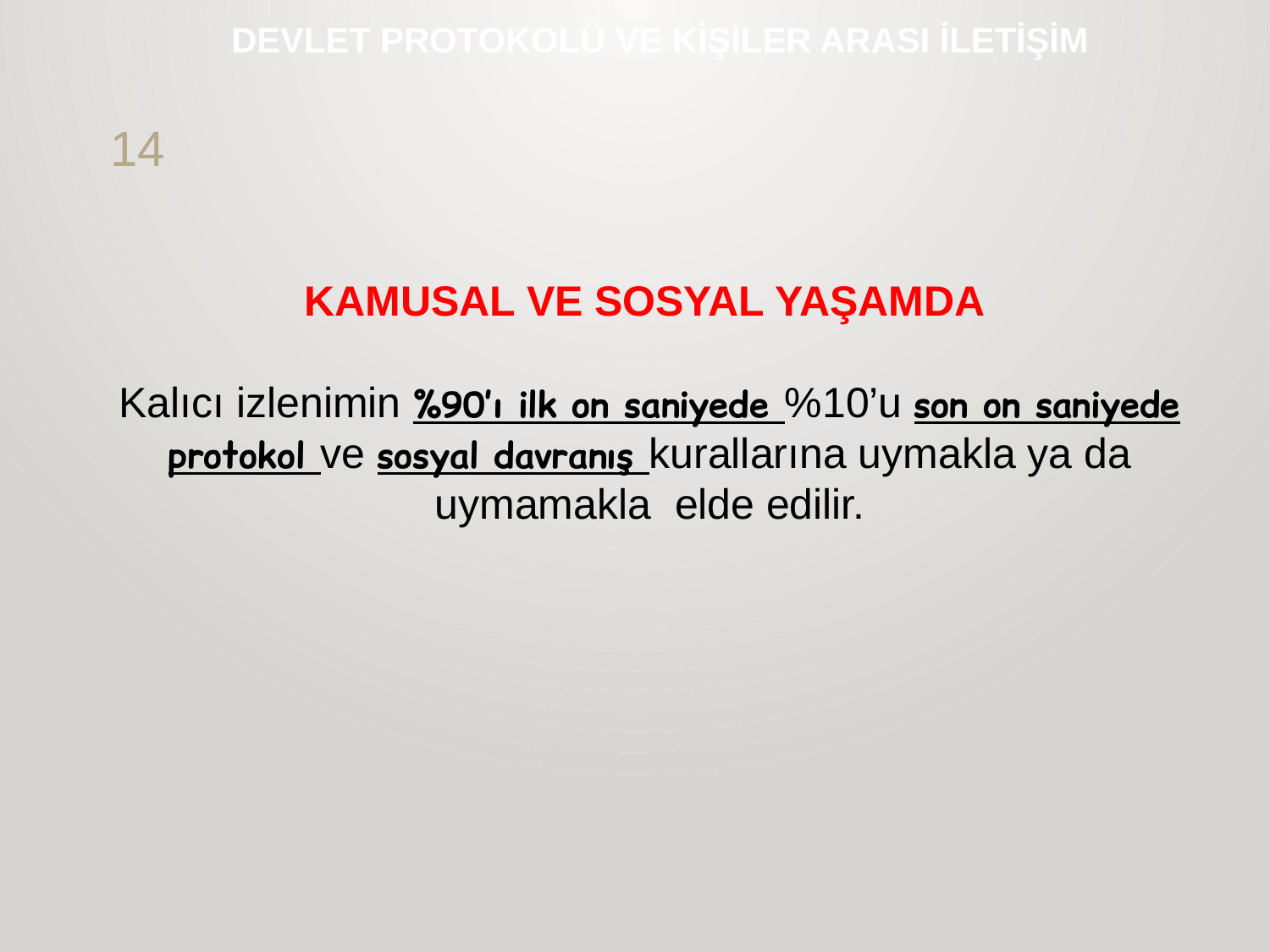

# DEVLET PROTOKOLÜ VE KİŞİLER ARASI İLETİŞİM
14

KAMUSAL VE SOSYAL YAŞAMDA

Kalıcı izlenimin %90’ı ilk on saniyede %10’u son on saniyede protokol ve sosyal davranış kurallarına uymakla ya da uymamakla  elde edilir.